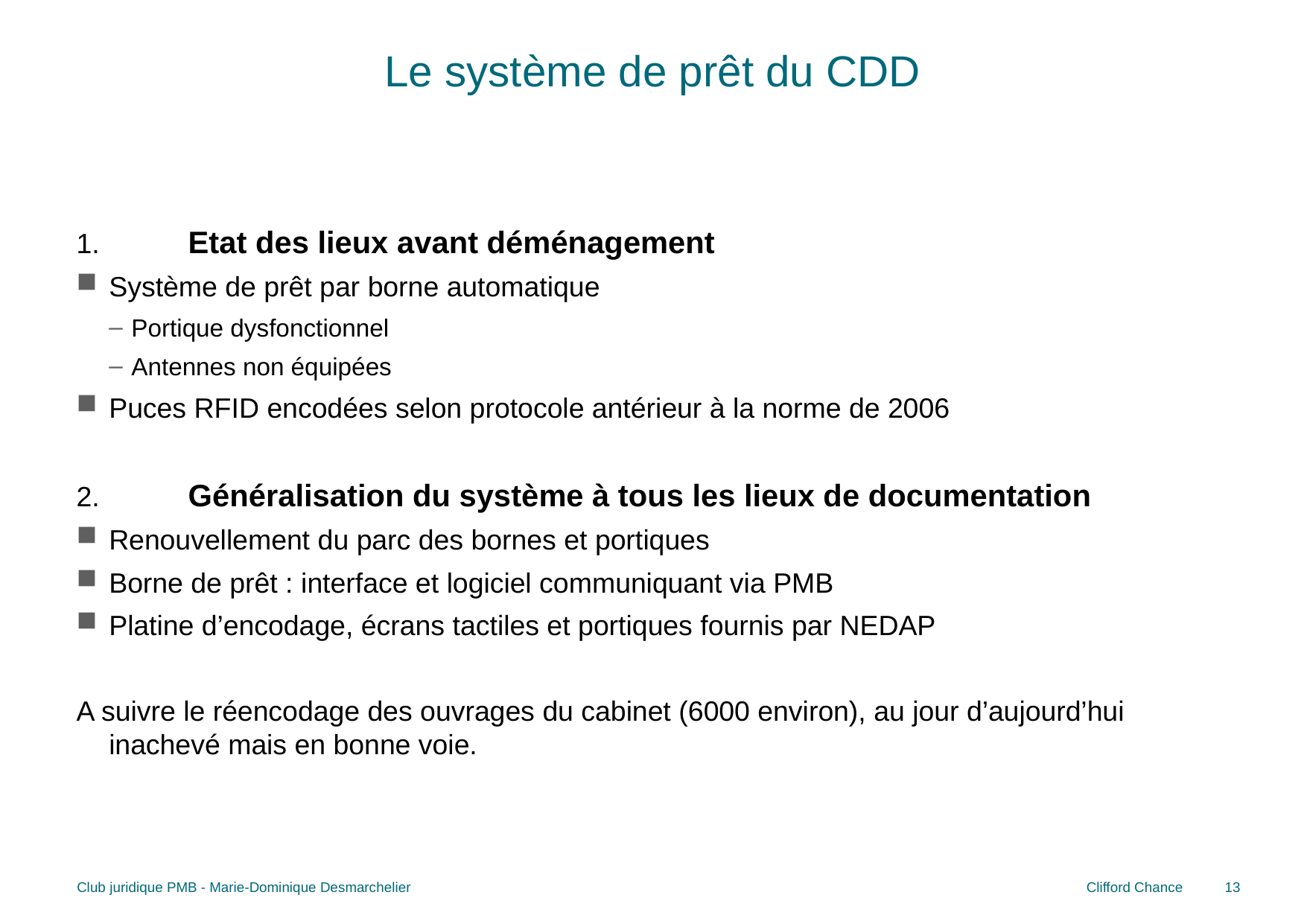

# Le système de prêt du CDD
1.	Etat des lieux avant déménagement
Système de prêt par borne automatique
Portique dysfonctionnel
Antennes non équipées
Puces RFID encodées selon protocole antérieur à la norme de 2006

2.	Généralisation du système à tous les lieux de documentation
Renouvellement du parc des bornes et portiques
Borne de prêt : interface et logiciel communiquant via PMB
Platine d’encodage, écrans tactiles et portiques fournis par NEDAP

A suivre le réencodage des ouvrages du cabinet (6000 environ), au jour d’aujourd’hui inachevé mais en bonne voie.

Club juridique PMB - Marie-Dominique Desmarchelier
13